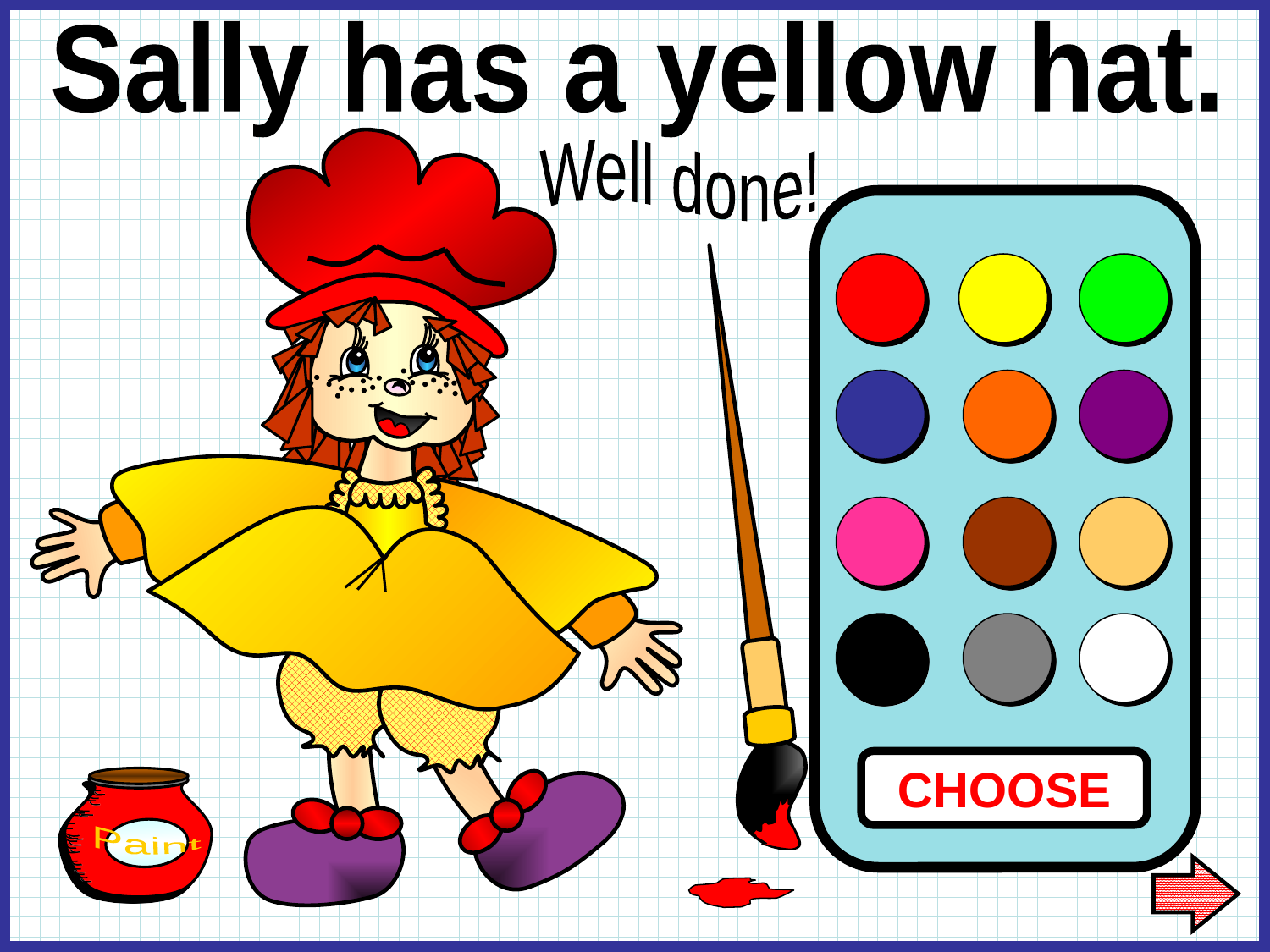

Sally has a yellow hat.

Well done!

CHOOSE

Paint